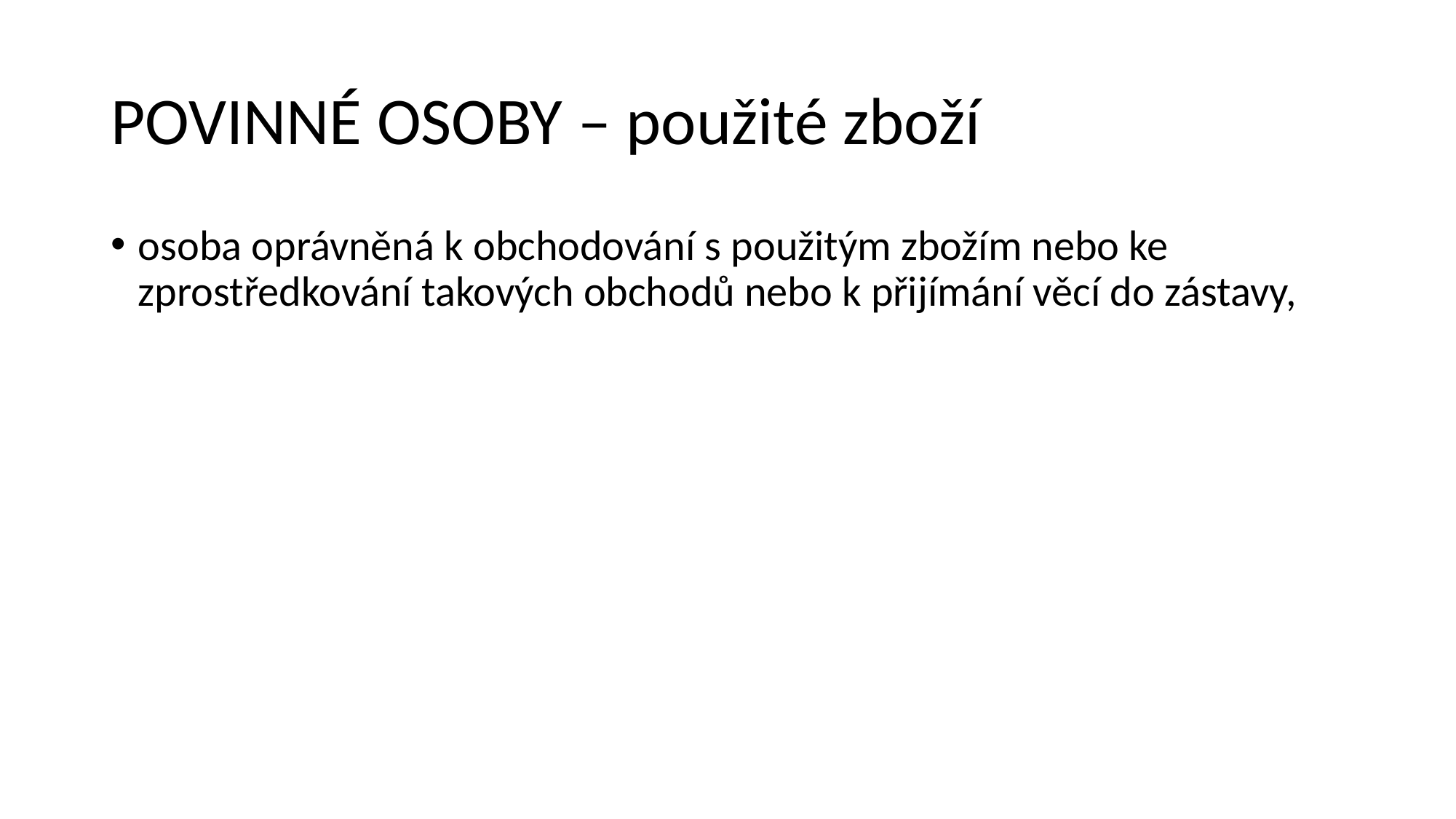

# POVINNÉ OSOBY – použité zboží
osoba oprávněná k obchodování s použitým zbožím nebo ke zprostředkování takových obchodů nebo k přijímání věcí do zástavy,